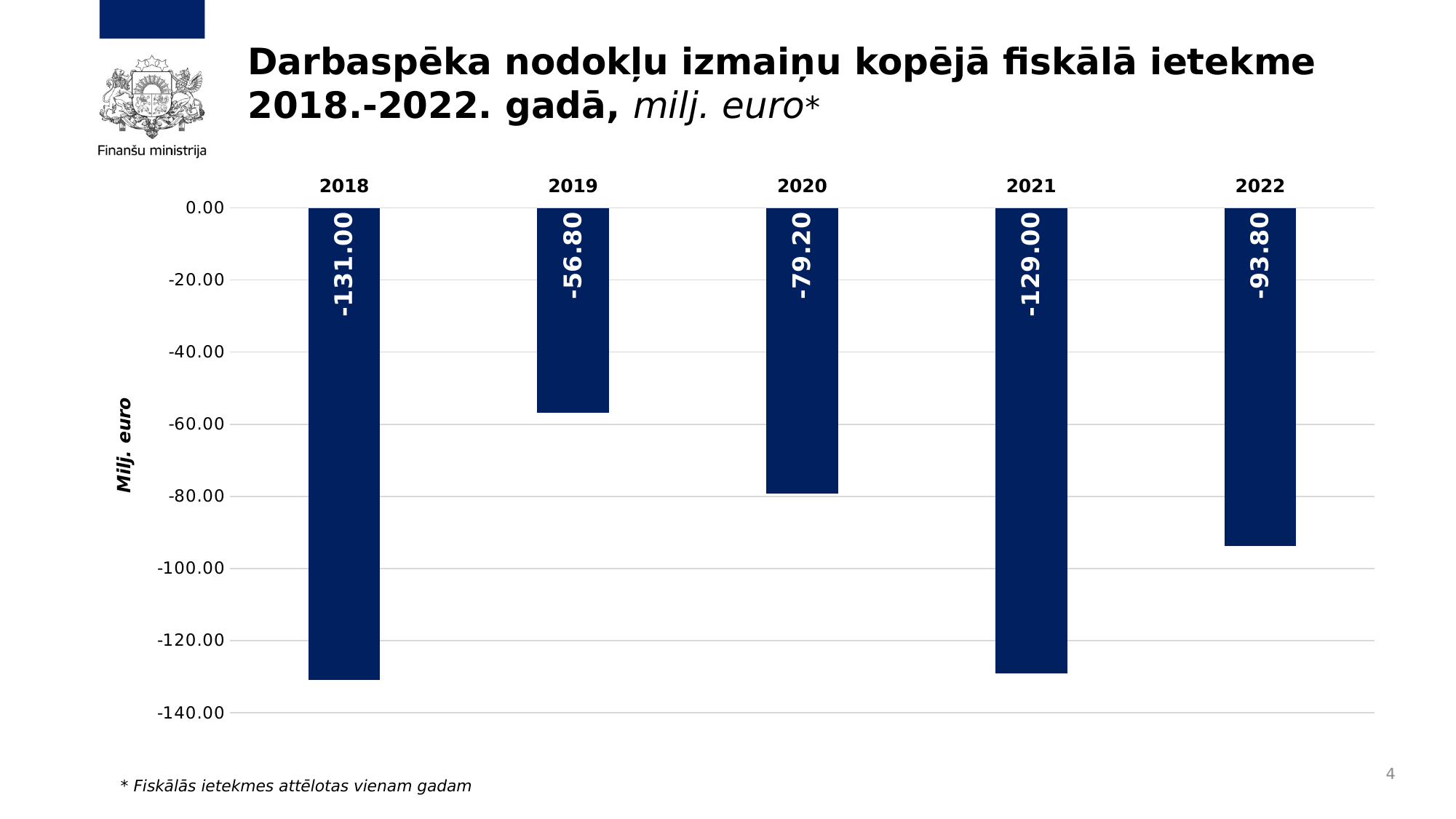

# Darbaspēka nodokļu izmaiņu kopējā fiskālā ietekme 2018.-2022. gadā, milj. euro*

### Chart

| Category | Darbaspēka nodokļu izmaiņu fiskālā ietekme, milj. euro |
|---|---|
| 2018 | -131.0 |
| 2019 | -56.8 |
| 2020 | -79.2 |
| 2021 | -129.0 |
| 2022 | -93.80000000000001 |
4
* Fiskālās ietekmes attēlotas vienam gadam